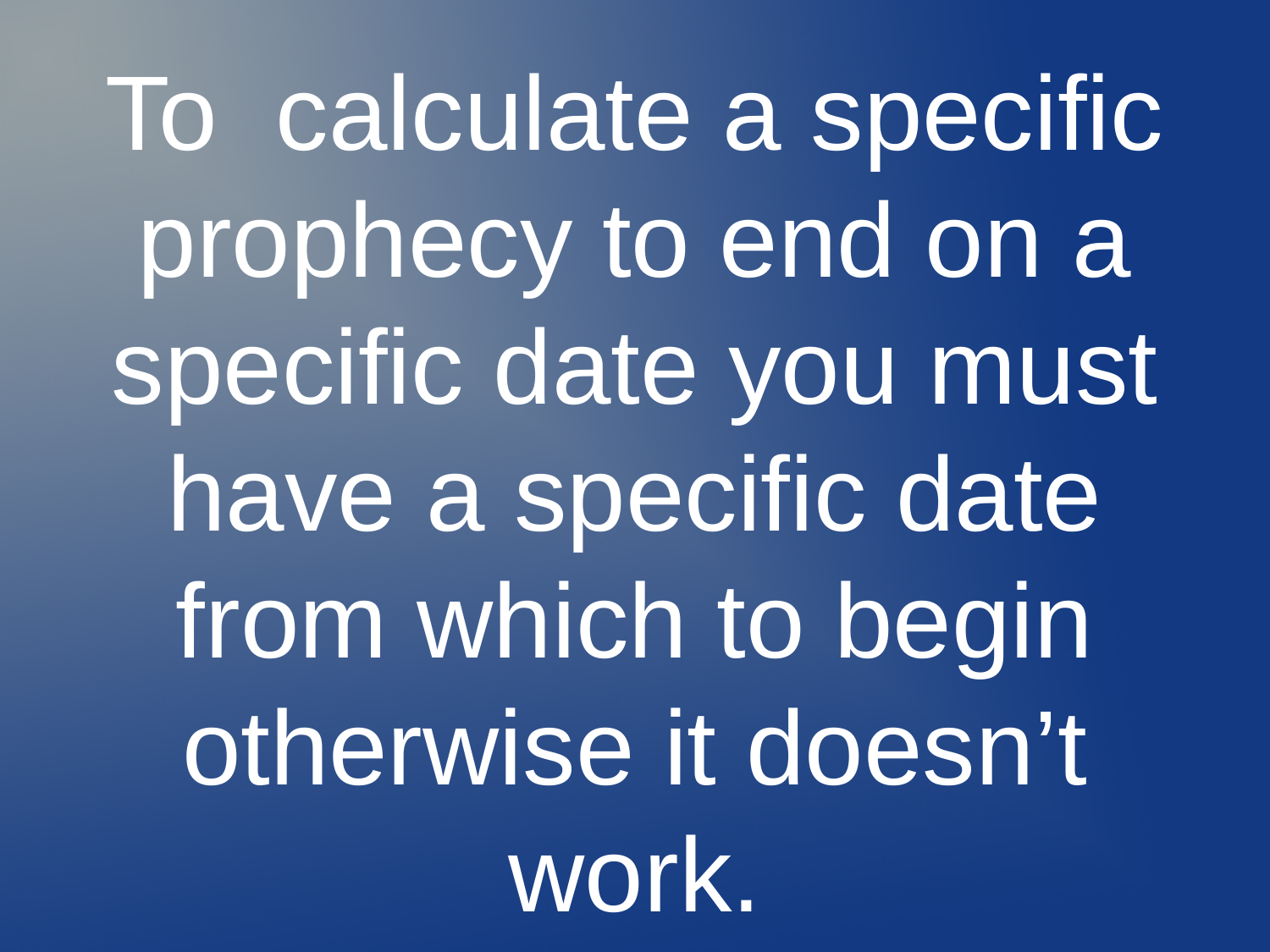

To  calculate a specific prophecy to end on a specific date you must have a specific date from which to begin otherwise it doesn’t work.